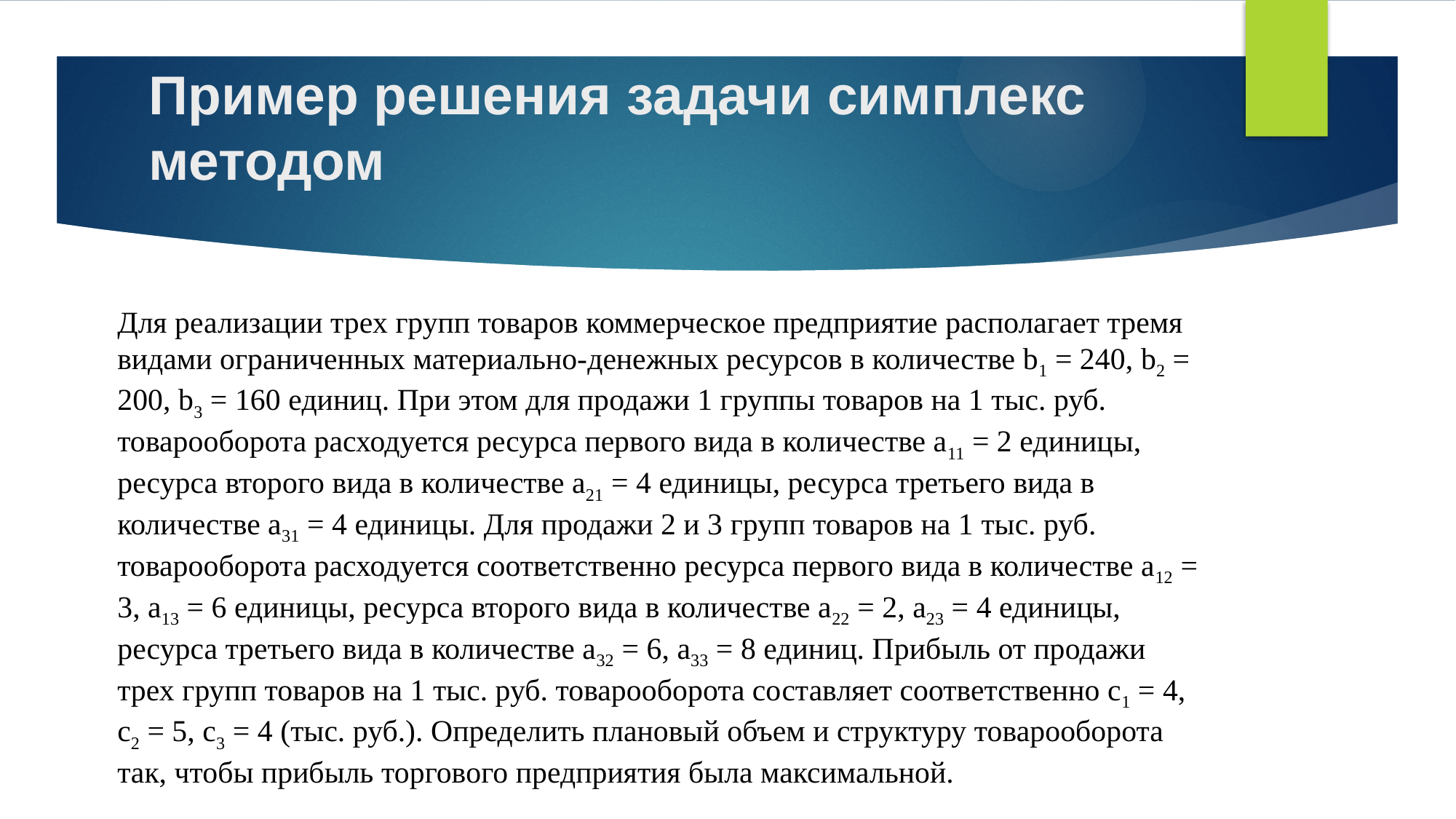

# Пример решения задачи симплекс методом
Для реализации трех групп товаров коммерческое предприятие располагает тремя видами ограниченных материально-денежных ресурсов в количестве b1 = 240, b2 = 200, b3 = 160 единиц. При этом для продажи 1 группы товаров на 1 тыс. руб. товарооборота расходуется ресурса первого вида в количестве a11 = 2 единицы, ресурса второго вида в количестве a21 = 4 единицы, ресурса третьего вида в количестве a31 = 4 единицы. Для продажи 2 и 3 групп товаров на 1 тыс. руб. товарооборота расходуется соответственно ресурса первого вида в количестве a12 = 3, a13 = 6 единицы, ресурса второго вида в количестве a22 = 2, a23 = 4 единицы, ресурса третьего вида в количестве a32 = 6, a33 = 8 единиц. Прибыль от продажи трех групп товаров на 1 тыс. руб. товарооборота составляет соответственно c1 = 4, c2 = 5, c3 = 4 (тыс. руб.). Определить плановый объем и структуру товарооборота так, чтобы прибыль торгового предприятия была максимальной.